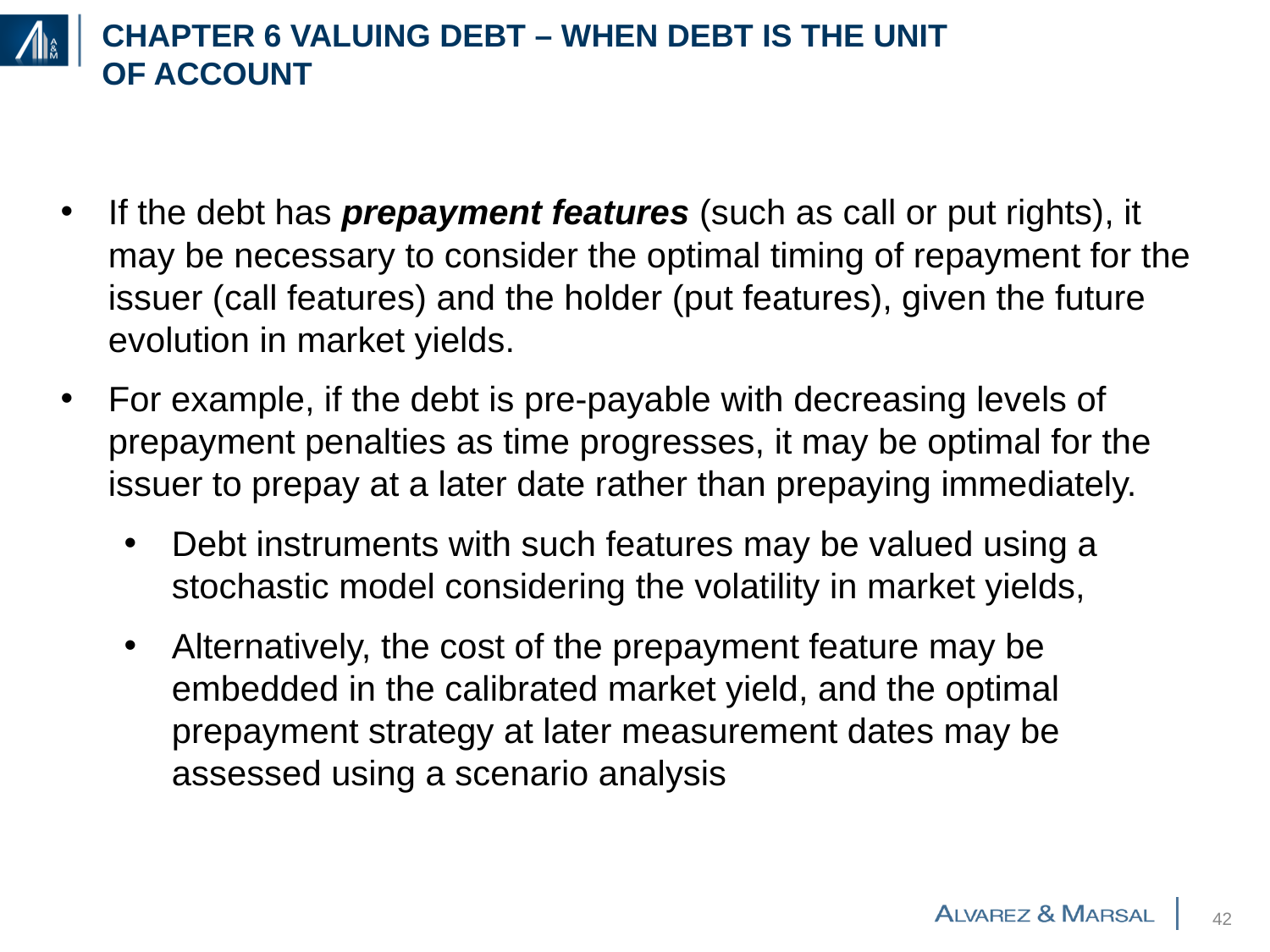

# Chapter 6 Valuing debt – When debt is the unit of account
If the debt has prepayment features (such as call or put rights), it may be necessary to consider the optimal timing of repayment for the issuer (call features) and the holder (put features), given the future evolution in market yields.
For example, if the debt is pre-payable with decreasing levels of prepayment penalties as time progresses, it may be optimal for the issuer to prepay at a later date rather than prepaying immediately.
Debt instruments with such features may be valued using a stochastic model considering the volatility in market yields,
Alternatively, the cost of the prepayment feature may be embedded in the calibrated market yield, and the optimal prepayment strategy at later measurement dates may be assessed using a scenario analysis
42